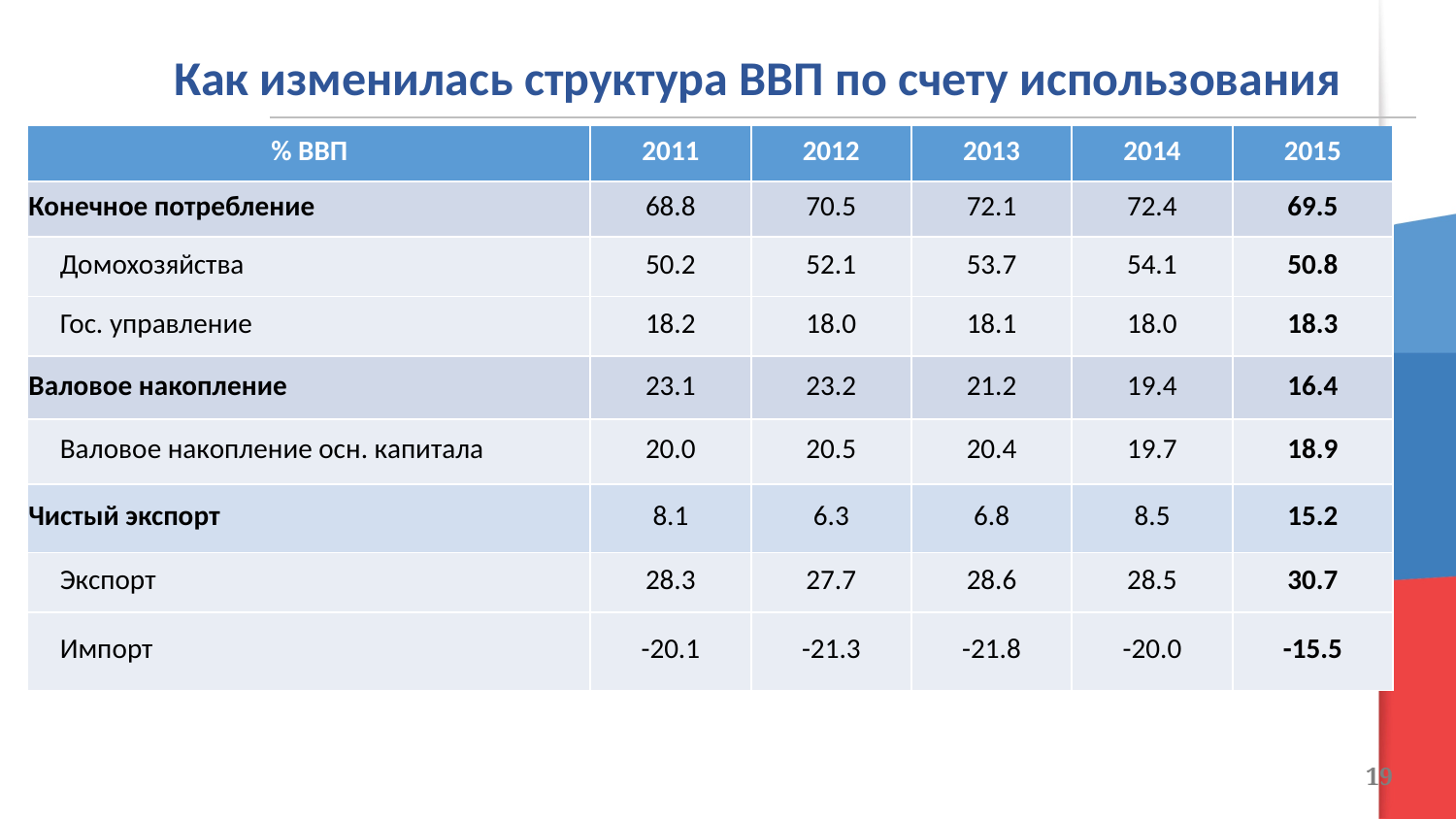

Как изменилась структура ВВП по счету использования
| % ВВП | 2011 | 2012 | 2013 | 2014 | 2015 |
| --- | --- | --- | --- | --- | --- |
| Конечное потребление | 68.8 | 70.5 | 72.1 | 72.4 | 69.5 |
| Домохозяйства | 50.2 | 52.1 | 53.7 | 54.1 | 50.8 |
| Гос. управление | 18.2 | 18.0 | 18.1 | 18.0 | 18.3 |
| Валовое накопление | 23.1 | 23.2 | 21.2 | 19.4 | 16.4 |
| Валовое накопление осн. капитала | 20.0 | 20.5 | 20.4 | 19.7 | 18.9 |
| Чистый экспорт | 8.1 | 6.3 | 6.8 | 8.5 | 15.2 |
| Экспорт | 28.3 | 27.7 | 28.6 | 28.5 | 30.7 |
| Импорт | -20.1 | -21.3 | -21.8 | -20.0 | -15.5 |